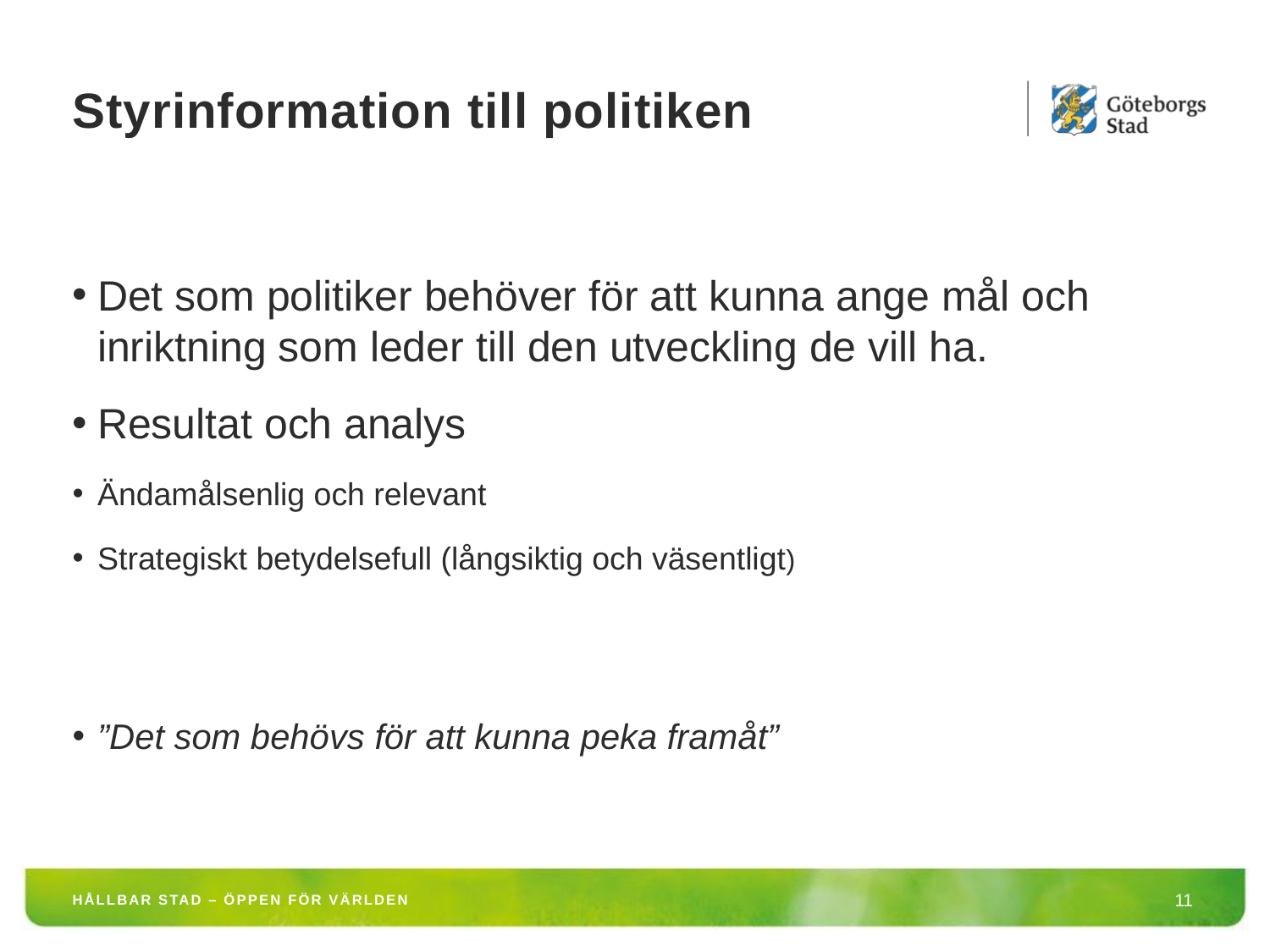

# Styrinformation till politiken

Det som politiker behöver för att kunna ange mål och inriktning som leder till den utveckling de vill ha.
Resultat och analys
Ändamålsenlig och relevant
Strategiskt betydelsefull (långsiktig och väsentligt)

”Det som behövs för att kunna peka framåt”
HÅLLBAR STAD – ÖPPEN FÖR VÄRLDEN
11